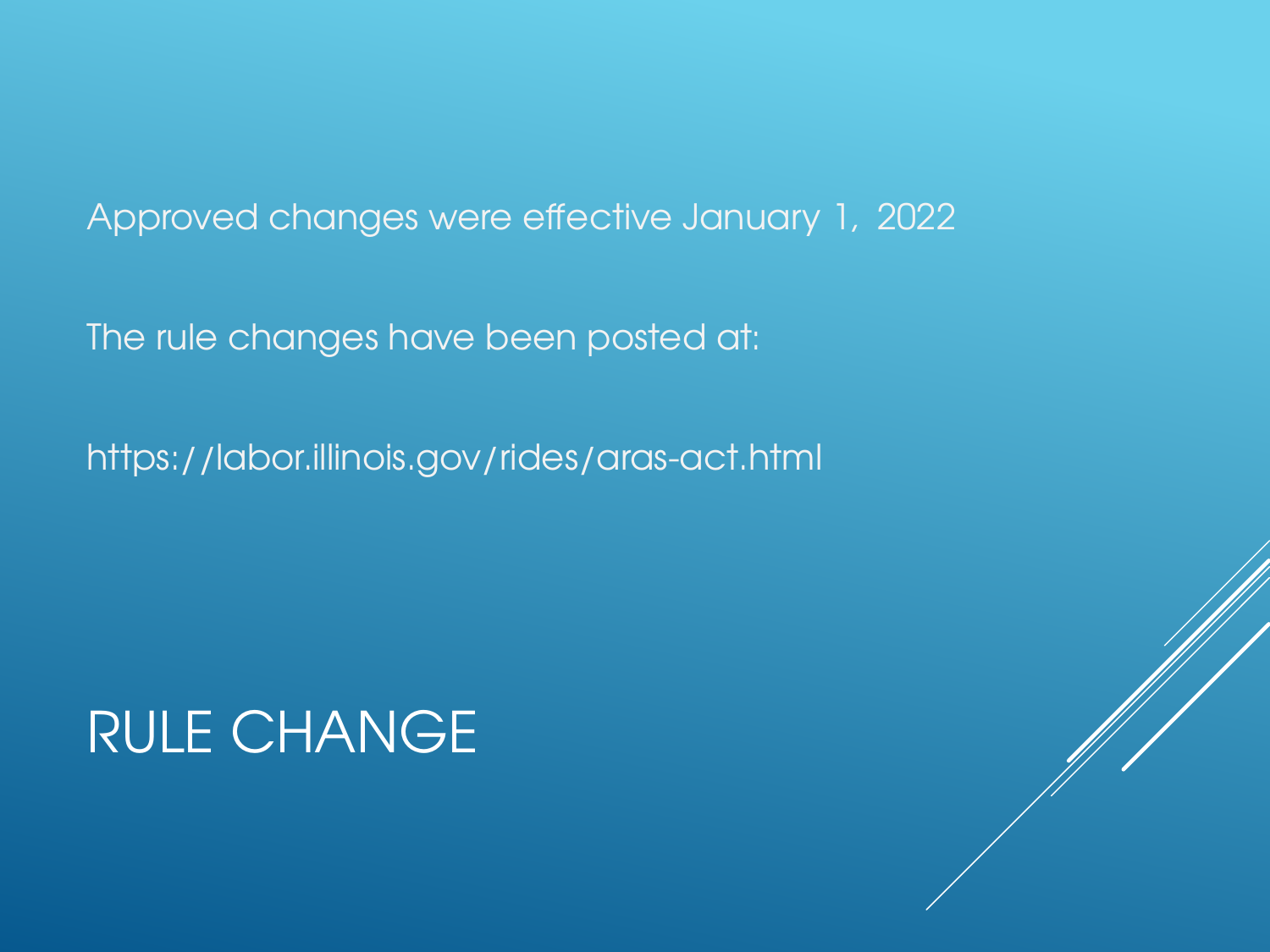

Approved changes were effective January 1,  2022

The rule changes have been posted at:

https://labor.illinois.gov/rides/aras-act.html
# Rule Change